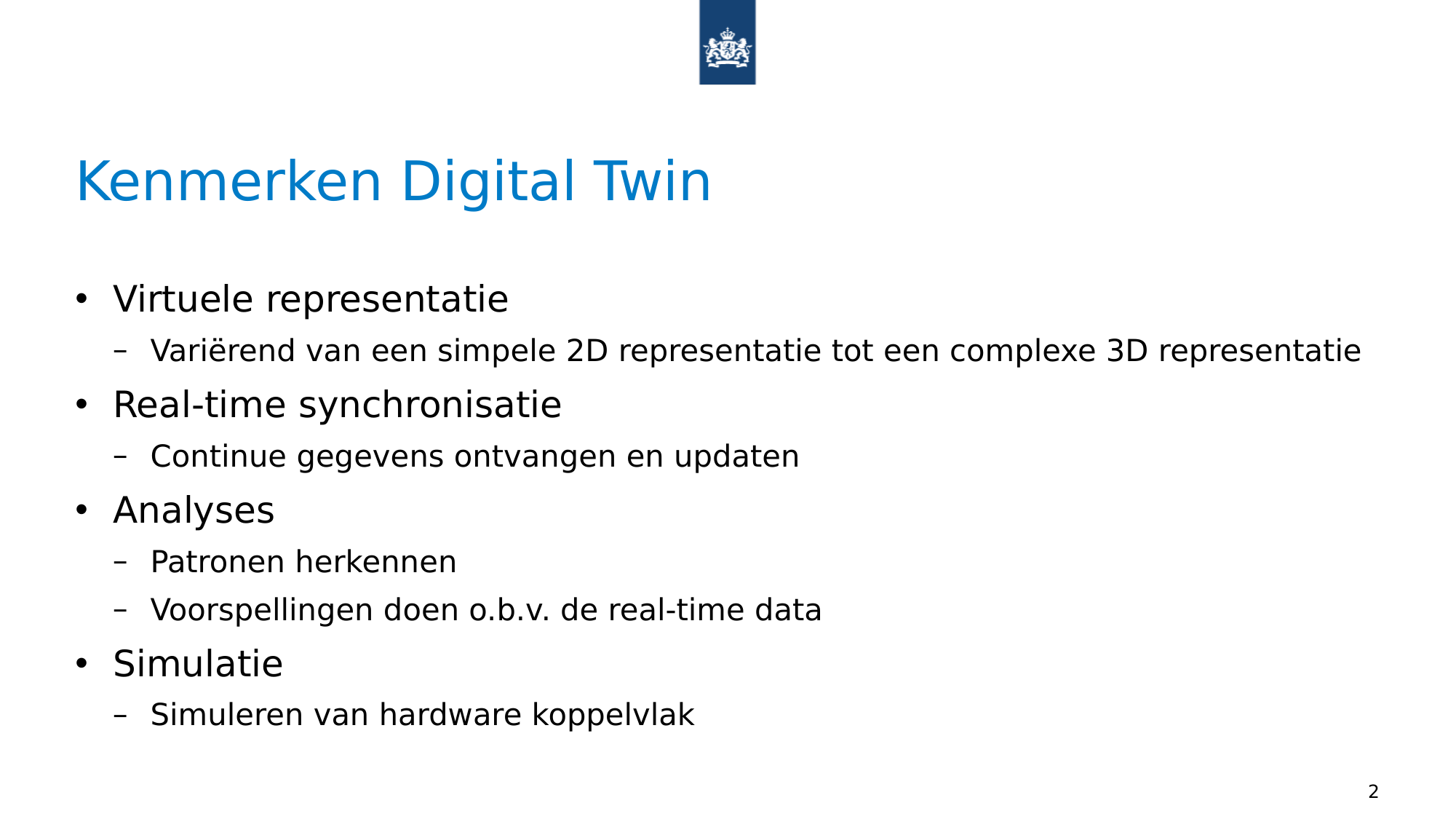

# Kenmerken Digital Twin
Virtuele representatie
Variërend van een simpele 2D representatie tot een complexe 3D representatie
Real-time synchronisatie
Continue gegevens ontvangen en updaten
Analyses
Patronen herkennen
Voorspellingen doen o.b.v. de real-time data
Simulatie
Simuleren van hardware koppelvlak

2